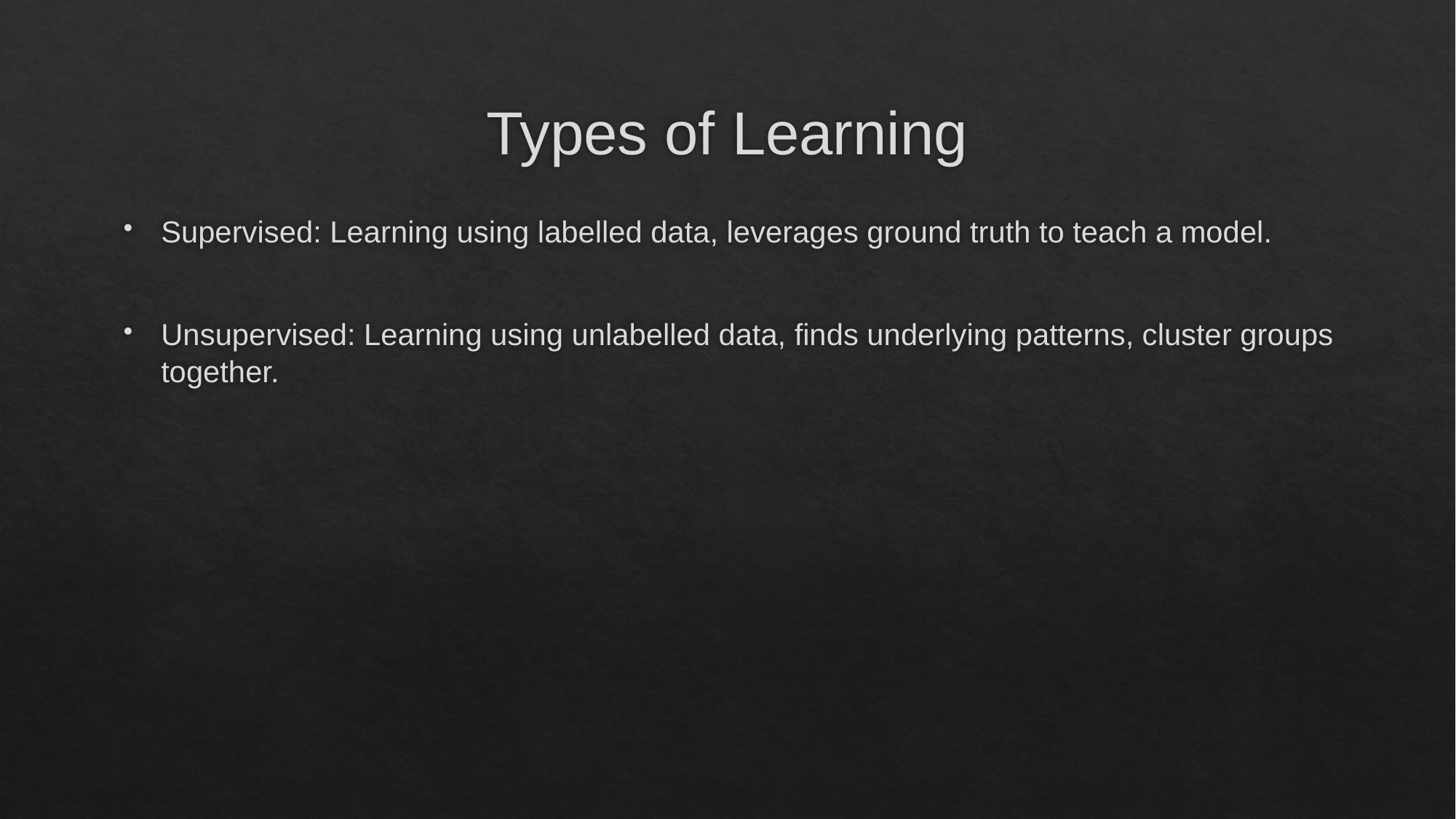

# Types of Learning
Supervised: Learning using labelled data, leverages ground truth to teach a model.

Unsupervised: Learning using unlabelled data, finds underlying patterns, cluster groups together.